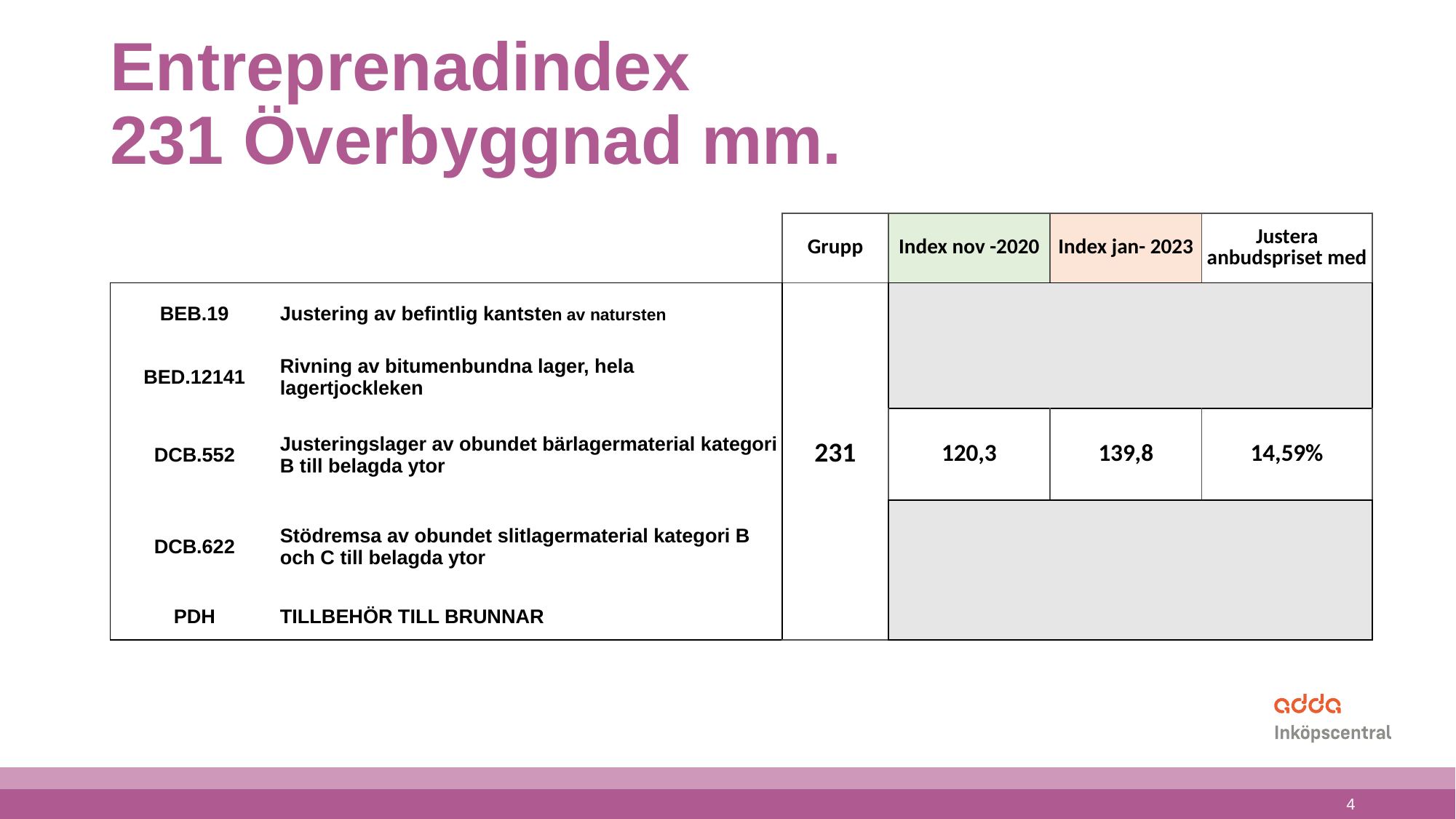

# Entreprenadindex 231 Överbyggnad mm.
|  |  | Grupp | Index nov -2020 | Index jan- 2023 | Justera anbudspriset med |
| --- | --- | --- | --- | --- | --- |
| BEB.19 | Justering av befintlig kantsten av natursten |  |  |  |  |
| BED.12141 | Rivning av bitumenbundna lager, hela lagertjockleken |  |  |  |  |
| DCB.552 | Justeringslager av obundet bärlagermaterial kategori B till belagda ytor | 231 | 120,3 | 139,8 | 14,59% |
| DCB.622 | Stödremsa av obundet slitlagermaterial kategori B och C till belagda ytor |  |  |  |  |
| PDH | TILLBEHÖR TILL BRUNNAR |  |  |  |  |
4